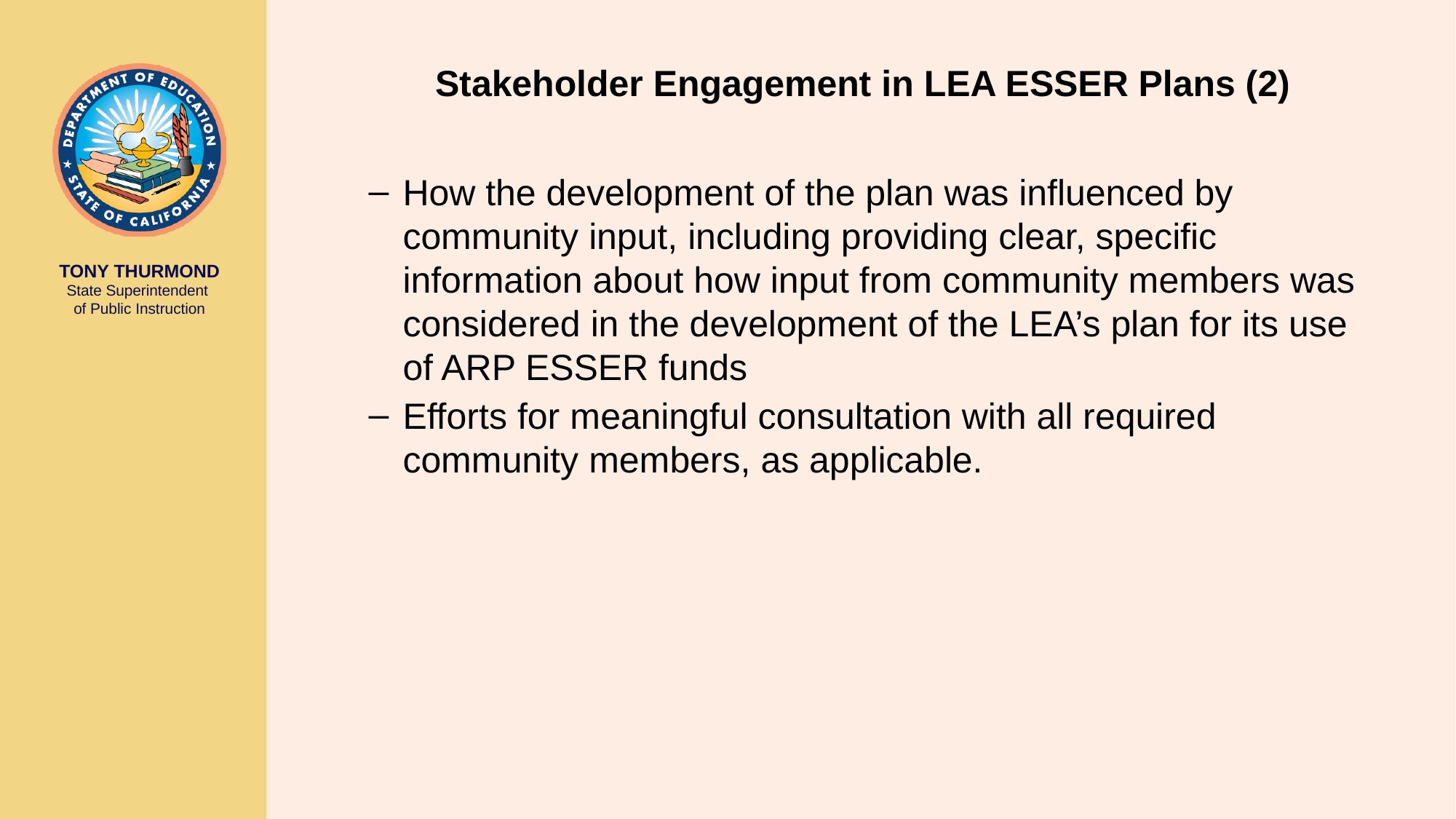

# Stakeholder Engagement in LEA ESSER Plans (2)
How the development of the plan was influenced by community input, including providing clear, specific information about how input from community members was considered in the development of the LEA’s plan for its use of ARP ESSER funds
Efforts for meaningful consultation with all required community members, as applicable.